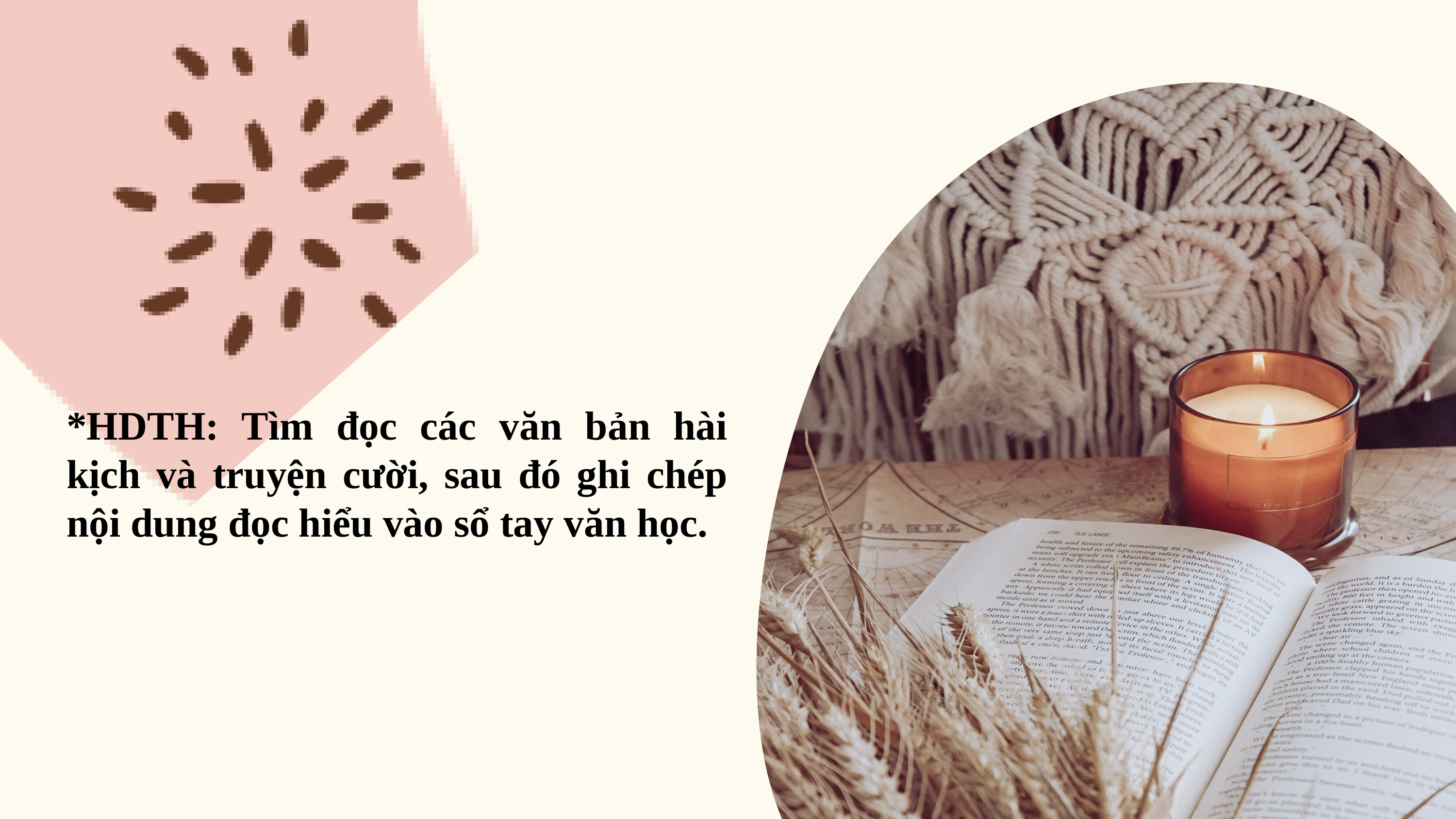

*HDTH: Tìm đọc các văn bản hài kịch và truyện cười, sau đó ghi chép nội dung đọc hiểu vào sổ tay văn học.